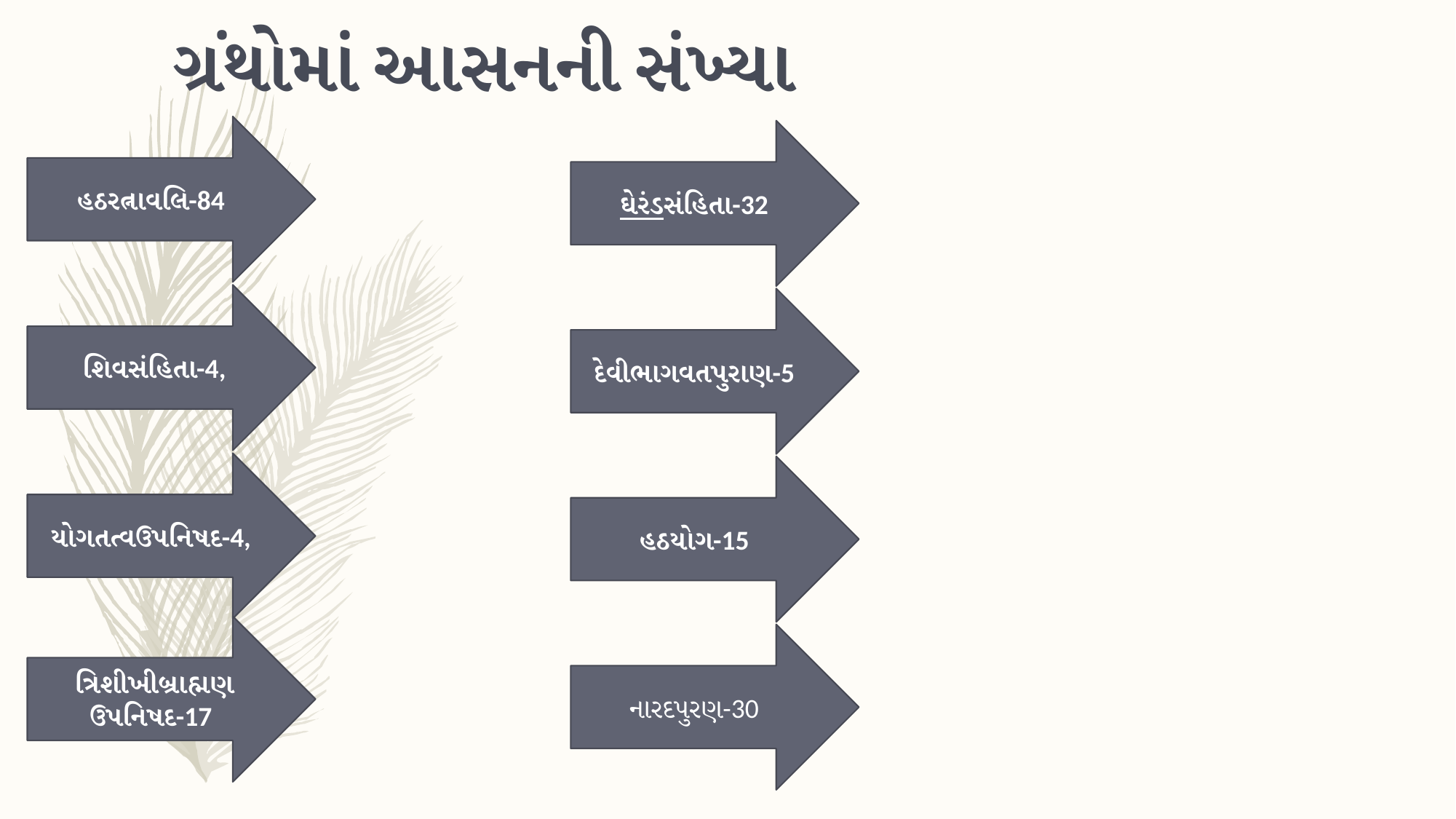

ગ્રંથોમાં આસનની સંખ્યા

હઠરત્નાવલિ-84
ઘેરંડસંહિતા-32

 શિવસંહિતા-4,
દેવીભાગવતપુરાણ-5
યોગતત્વઉપનિષદ-4,
હઠયોગ-15
 ત્રિશીખીબ્રાહ્મણ ઉપનિષદ-17
નારદપુરણ-30